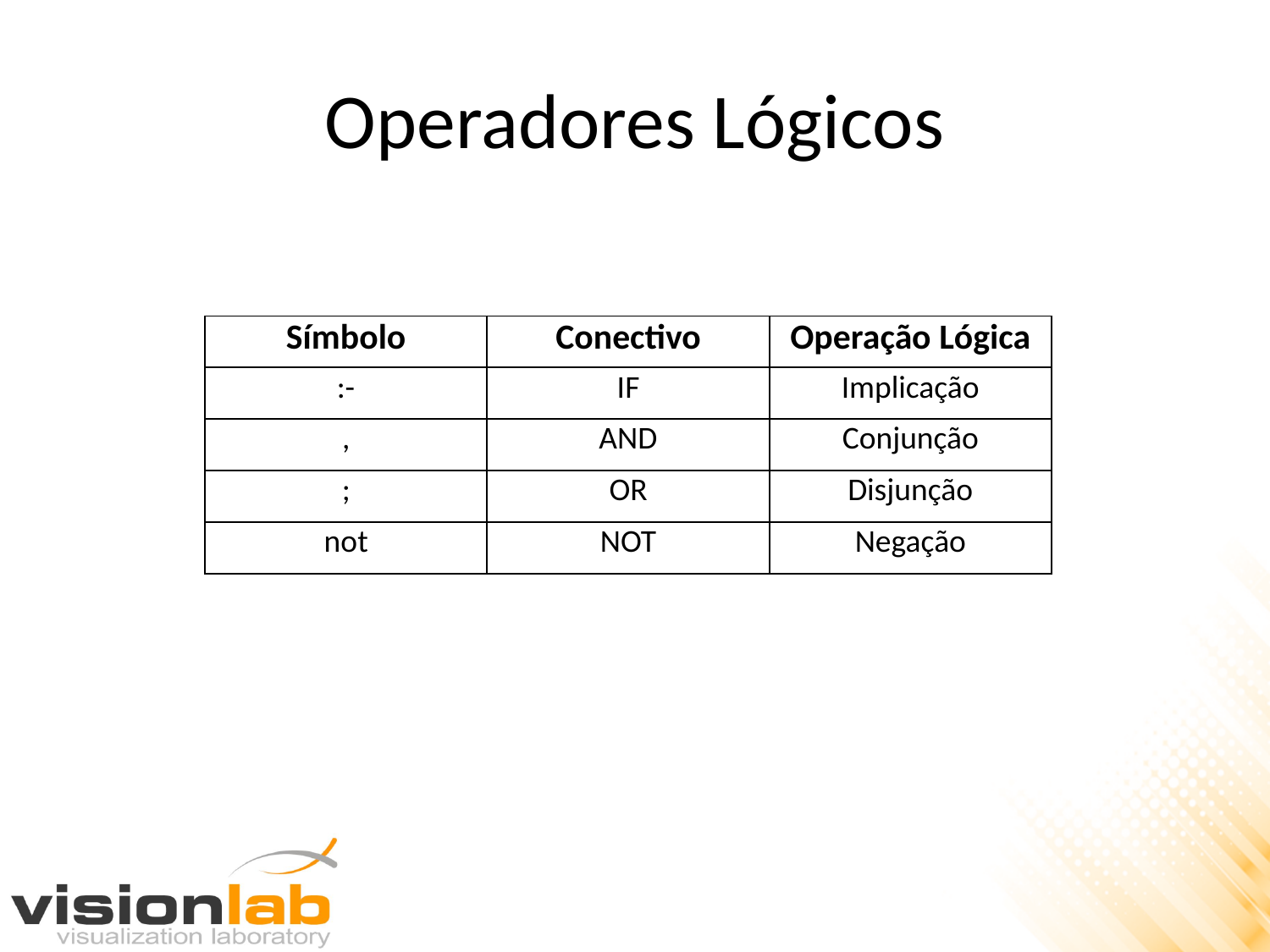

# Operadores Lógicos
| Símbolo | Conectivo | Operação Lógica |
| --- | --- | --- |
| :- | IF | Implicação |
| , | AND | Conjunção |
| ; | OR | Disjunção |
| not | NOT | Negação |